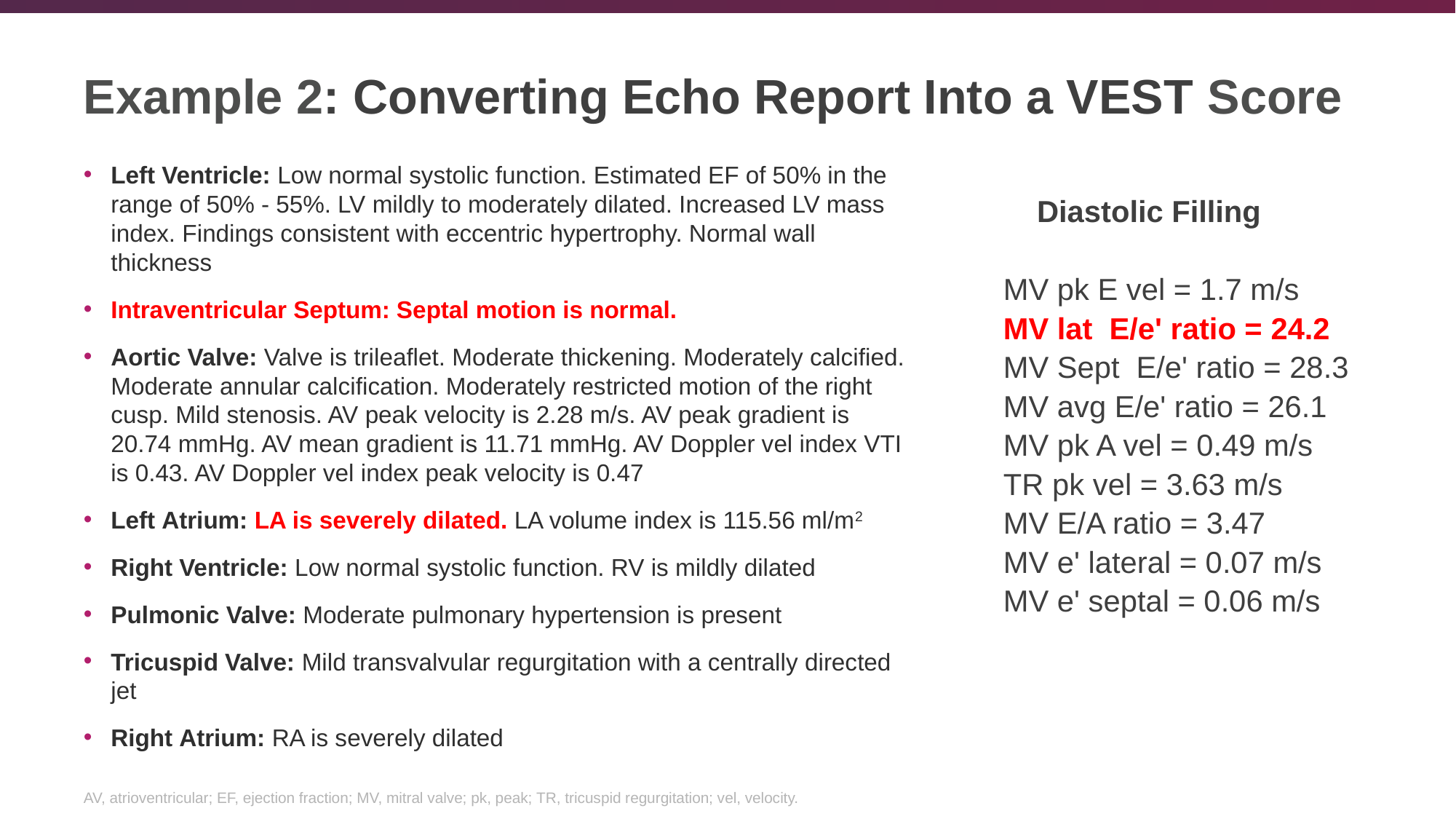

# Example 2: Converting Echo Report Into a VEST Score
Left Ventricle: Low normal systolic function. Estimated EF of 50% in the range of 50% - 55%. LV mildly to moderately dilated. Increased LV mass index. Findings consistent with eccentric hypertrophy. Normal wall thickness
Intraventricular Septum: Septal motion is normal.
Aortic Valve: Valve is trileaflet. Moderate thickening. Moderately calcified. Moderate annular calcification. Moderately restricted motion of the right cusp. Mild stenosis. AV peak velocity is 2.28 m/s. AV peak gradient is 20.74 mmHg. AV mean gradient is 11.71 mmHg. AV Doppler vel index VTI is 0.43. AV Doppler vel index peak velocity is 0.47
Left Atrium: LA is severely dilated. LA volume index is 115.56 ml/m2
Right Ventricle: Low normal systolic function. RV is mildly dilated
Pulmonic Valve: Moderate pulmonary hypertension is present
Tricuspid Valve: Mild transvalvular regurgitation with a centrally directed jet
Right Atrium: RA is severely dilated

    Diastolic Filling

MV pk E vel = 1.7 m/s
MV lat  E/e' ratio = 24.2
MV Sept  E/e' ratio = 28.3
MV avg E/e' ratio = 26.1
MV pk A vel = 0.49 m/s
TR pk vel = 3.63 m/s
MV E/A ratio = 3.47
MV e' lateral = 0.07 m/s
MV e' septal = 0.06 m/s

AV, atrioventricular; EF, ejection fraction; MV, mitral valve; pk, peak; TR, tricuspid regurgitation; vel, velocity.